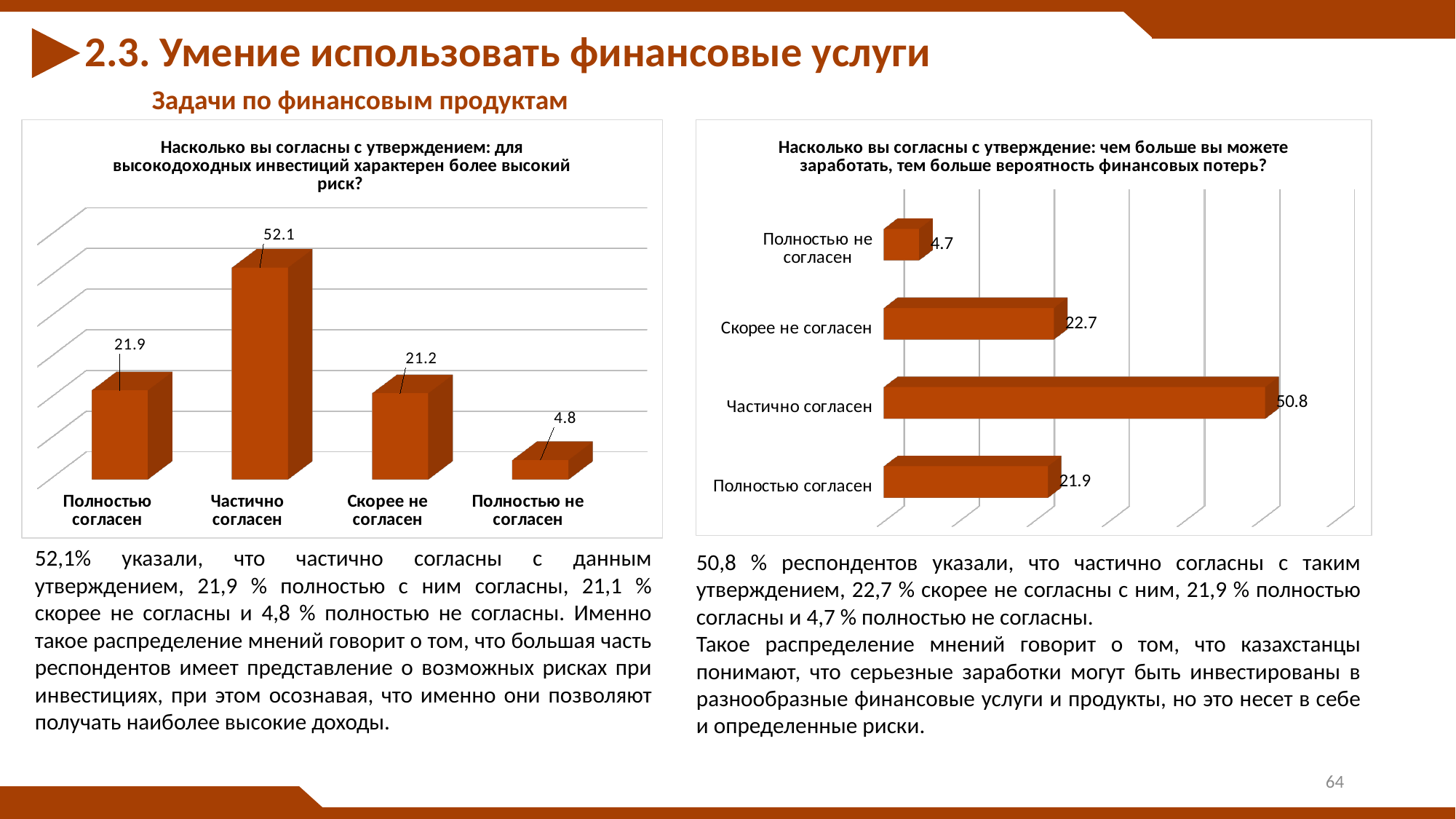

2.3. Умение использовать финансовые услуги

Задачи по финансовым продуктам

[unsupported chart]

[unsupported chart]

52,1% указали, что частично согласны с данным утверждением, 21,9 % полностью с ним согласны, 21,1 % скорее не согласны и 4,8 % полностью не согласны. Именно такое распределение мнений говорит о том, что большая часть респондентов имеет представление о возможных рисках при инвестициях, при этом осознавая, что именно они позволяют получать наиболее высокие доходы.
50,8 % респондентов указали, что частично согласны с таким утверждением, 22,7 % скорее не согласны с ним, 21,9 % полностью согласны и 4,7 % полностью не согласны.
Такое распределение мнений говорит о том, что казахстанцы понимают, что серьезные заработки могут быть инвестированы в разнообразные финансовые услуги и продукты, но это несет в себе и определенные риски.
64